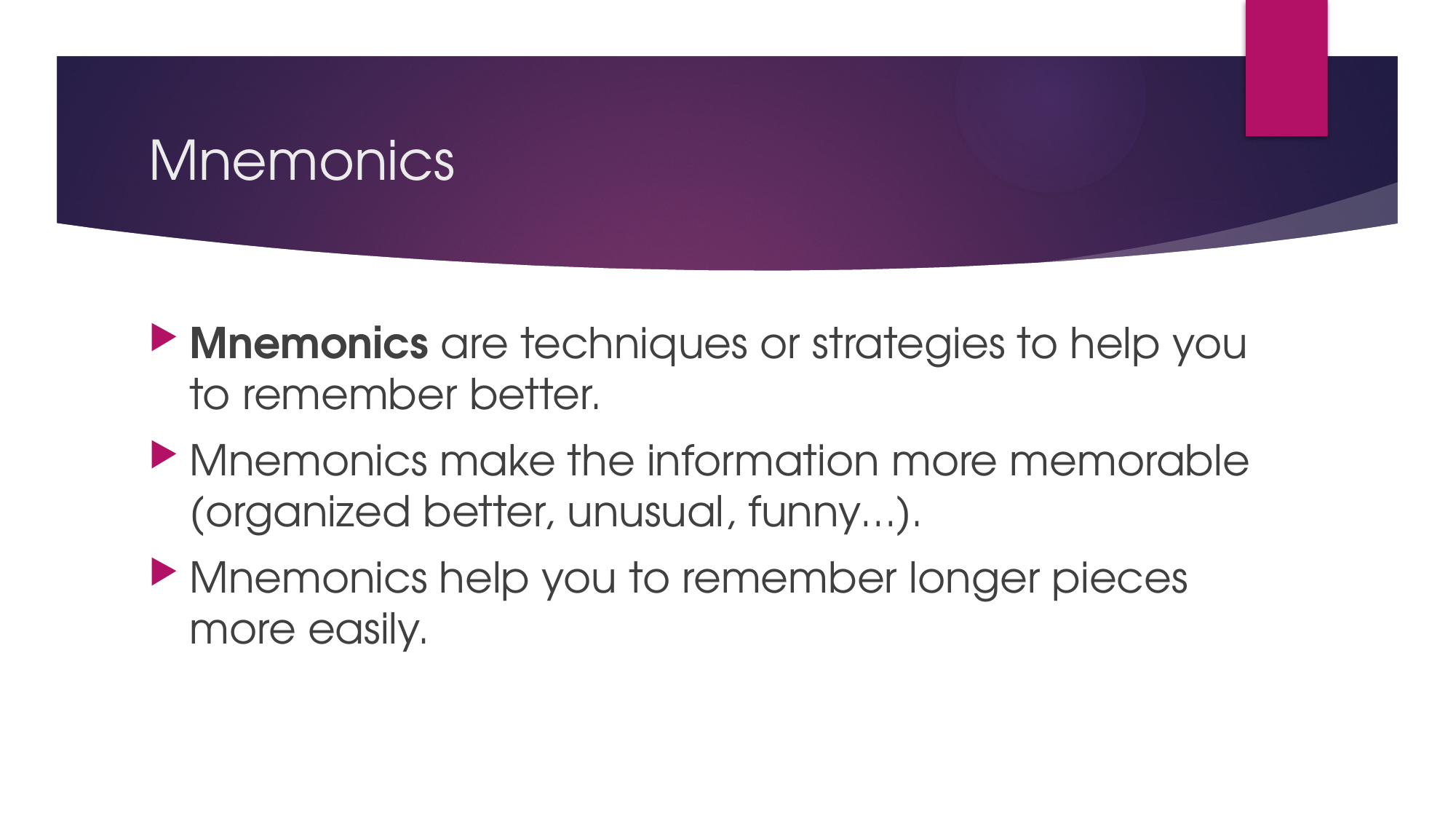

# Mnemonics
Mnemonics are techniques or strategies to help you to remember better.
Mnemonics make the information more memorable (organized better, unusual, funny…).
Mnemonics help you to remember longer pieces more easily.